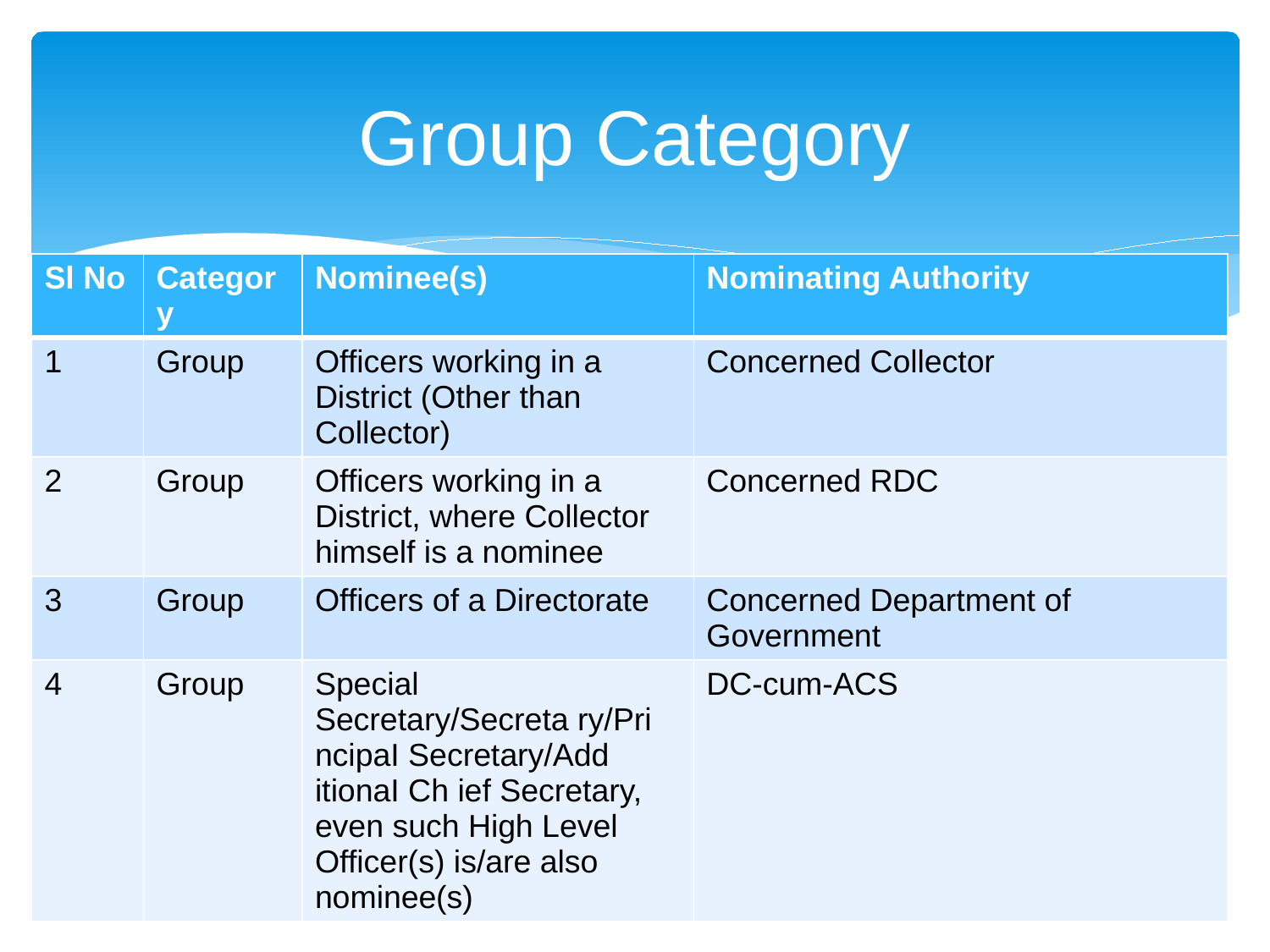

# Group Category
| Sl No | Category | Nominee(s) | Nominating Authority |
| --- | --- | --- | --- |
| 1 | Group | Officers working in a District (Other than Collector) | Concerned Collector |
| 2 | Group | Officers working in a District, where Collector himself is a nominee | Concerned RDC |
| 3 | Group | Officers of a Directorate | Concerned Department of Government |
| 4 | Group | Special Secretary/Secreta ry/Pri ncipaI Secretary/Add itionaI Ch ief Secretary, even such High Level Officer(s) is/are also nominee(s) | DC-cum-ACS |